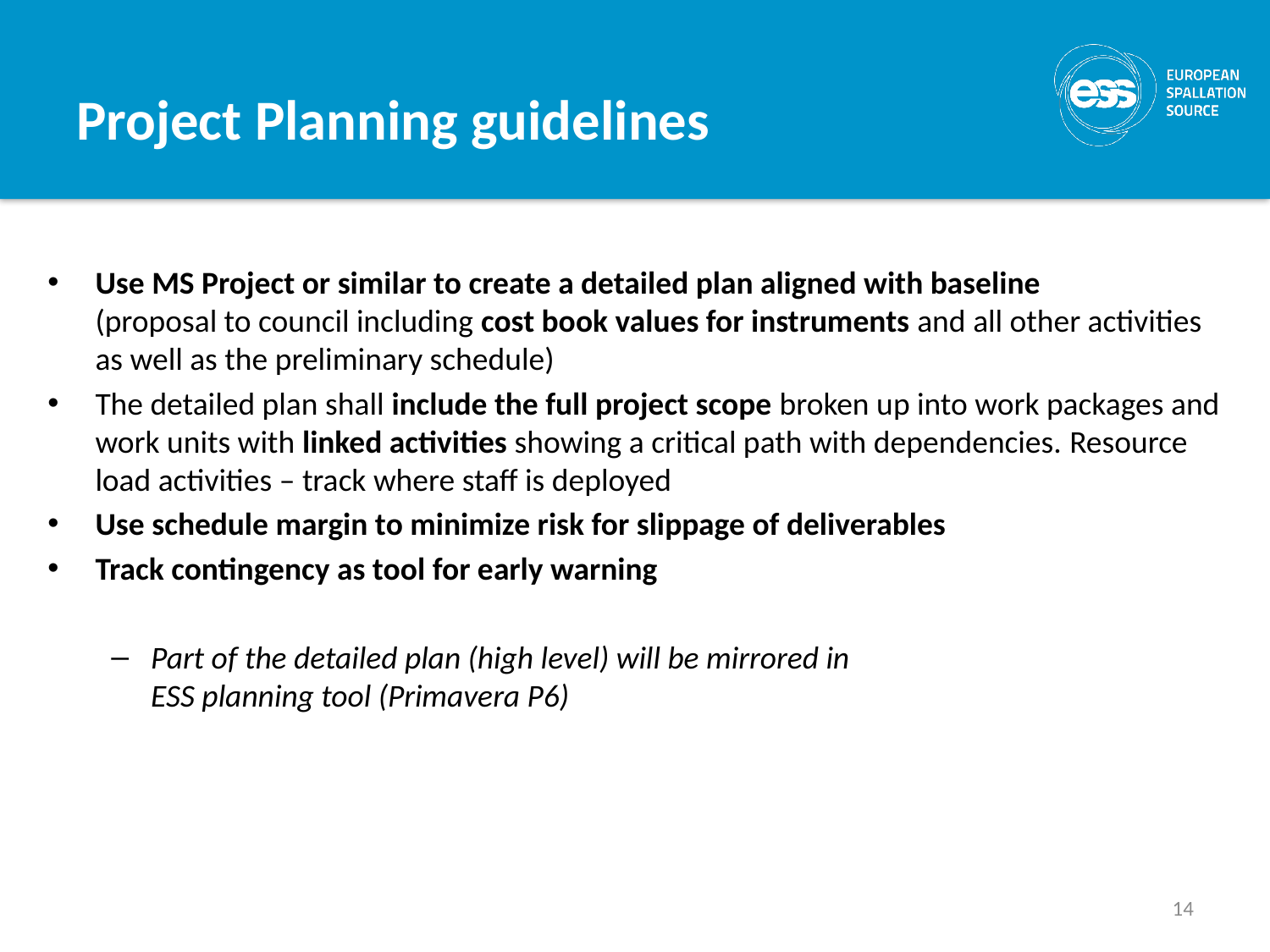

# Project Planning guidelines
Use MS Project or similar to create a detailed plan aligned with baseline
(proposal to council including cost book values for instruments and all other activities as well as the preliminary schedule)
The detailed plan shall include the full project scope broken up into work packages and work units with linked activities showing a critical path with dependencies. Resource load activities – track where staff is deployed
Use schedule margin to minimize risk for slippage of deliverables
Track contingency as tool for early warning

Part of the detailed plan (high level) will be mirrored in
ESS planning tool (Primavera P6)

14